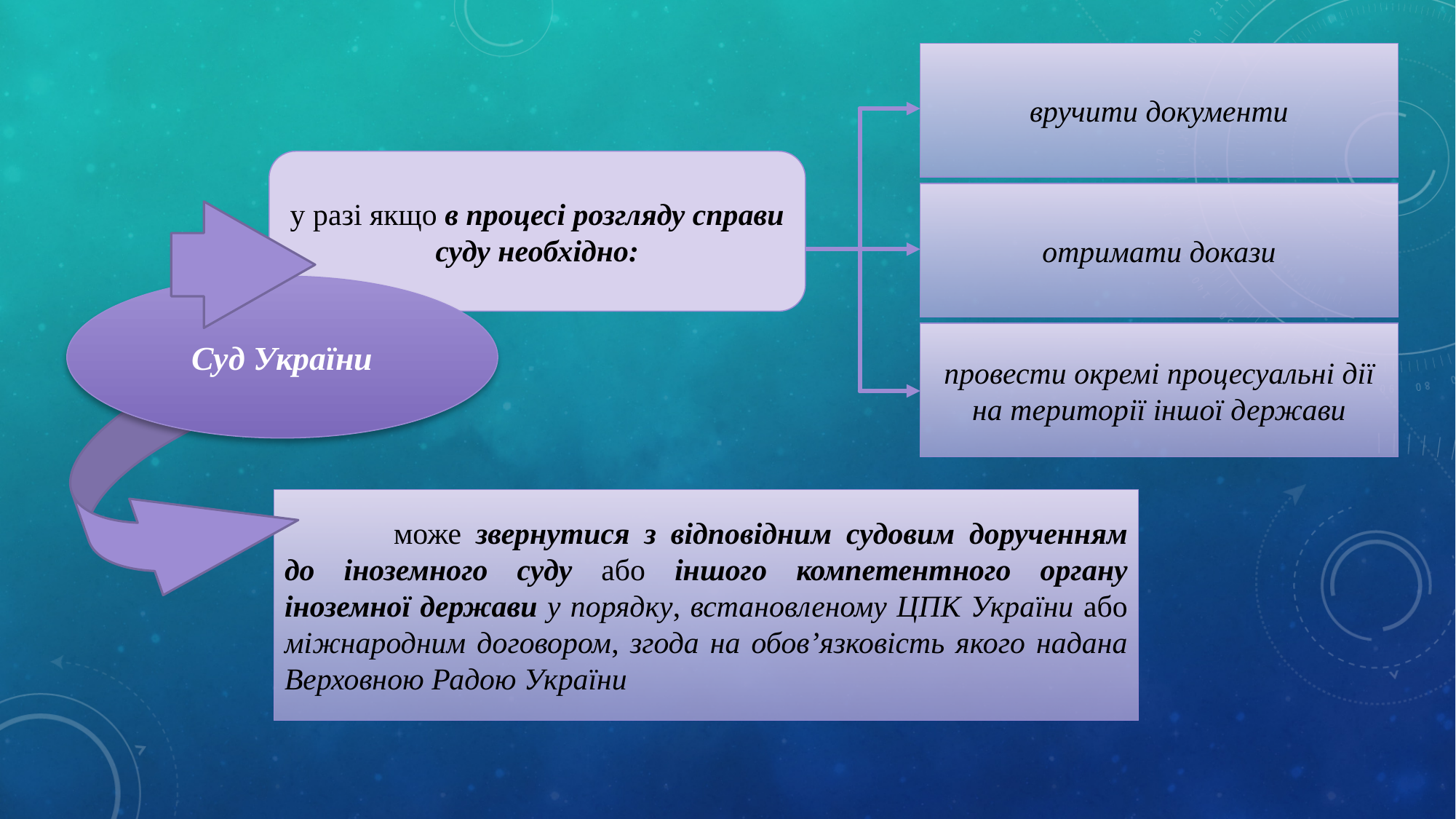

вручити документи
у разі якщо в процесі розгляду справи суду необхідно:
отримати докази

Суд України
провести окремі процесуальні дії на території іншої держави

	може звернутися з відповідним судовим дорученням до іноземного суду або іншого компетентного органу іноземної держави у порядку, встановленому ЦПК України або міжнародним договором, згода на обов’язковість якого надана Верховною Радою України